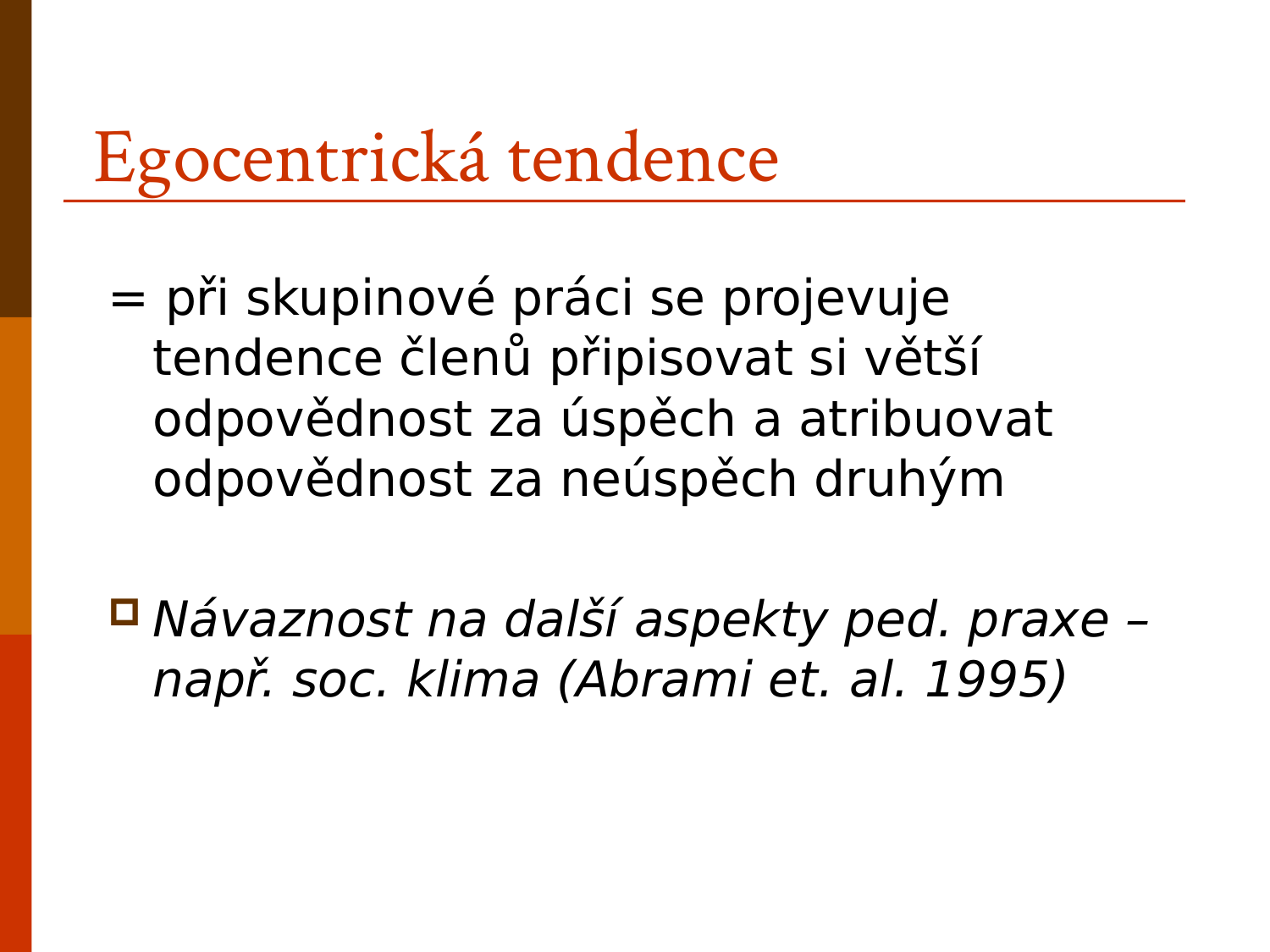

# Egocentrická tendence
= při skupinové práci se projevuje tendence členů připisovat si větší odpovědnost za úspěch a atribuovat odpovědnost za neúspěch druhým

Návaznost na další aspekty ped. praxe – např. soc. klima (Abrami et. al. 1995)